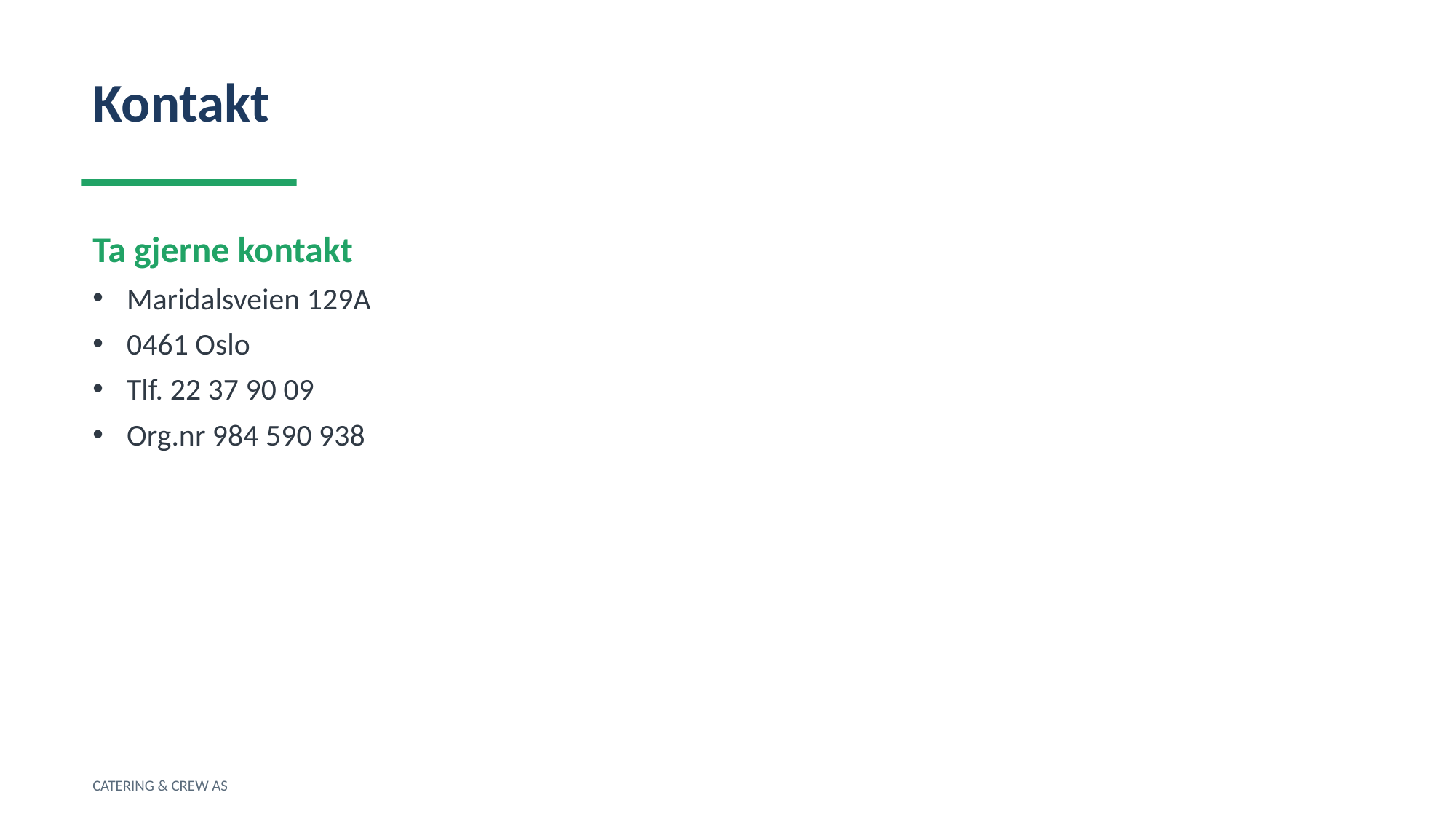

Kontakt

Ta gjerne kontakt
Maridalsveien 129A
0461 Oslo
Tlf. 22 37 90 09
Org.nr 984 590 938
CATERING & CREW AS